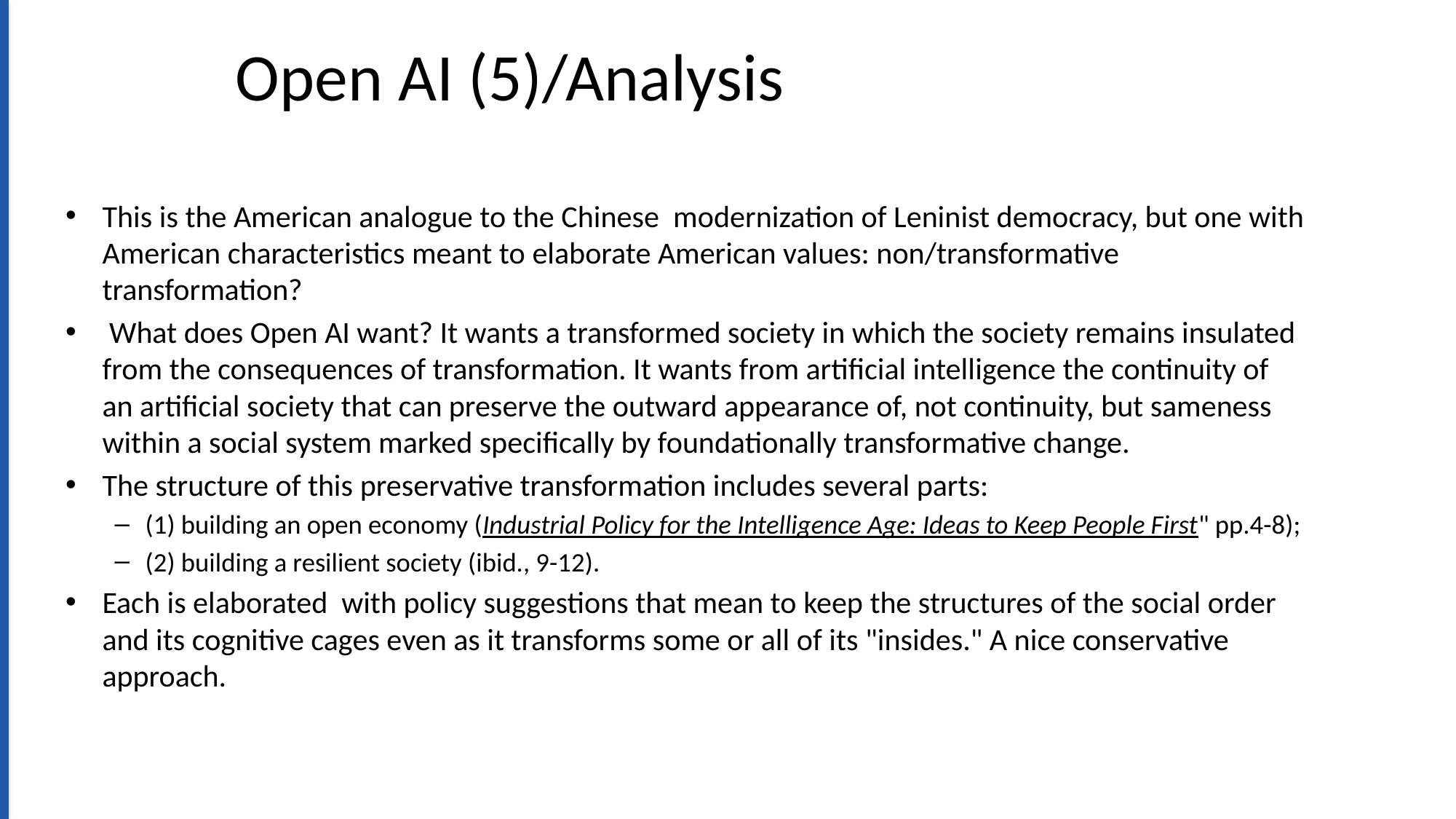

# Open AI (5)/Analysis
This is the American analogue to the Chinese  modernization of Leninist democracy, but one with American characteristics meant to elaborate American values: non/transformative transformation?
 What does Open AI want? It wants a transformed society in which the society remains insulated from the consequences of transformation. It wants from artificial intelligence the continuity of an artificial society that can preserve the outward appearance of, not continuity, but sameness within a social system marked specifically by foundationally transformative change.
The structure of this preservative transformation includes several parts:
(1) building an open economy (Industrial Policy for the Intelligence Age: Ideas to Keep People First" pp.4-8);
(2) building a resilient society (ibid., 9-12).
Each is elaborated  with policy suggestions that mean to keep the structures of the social order and its cognitive cages even as it transforms some or all of its "insides." A nice conservative approach.